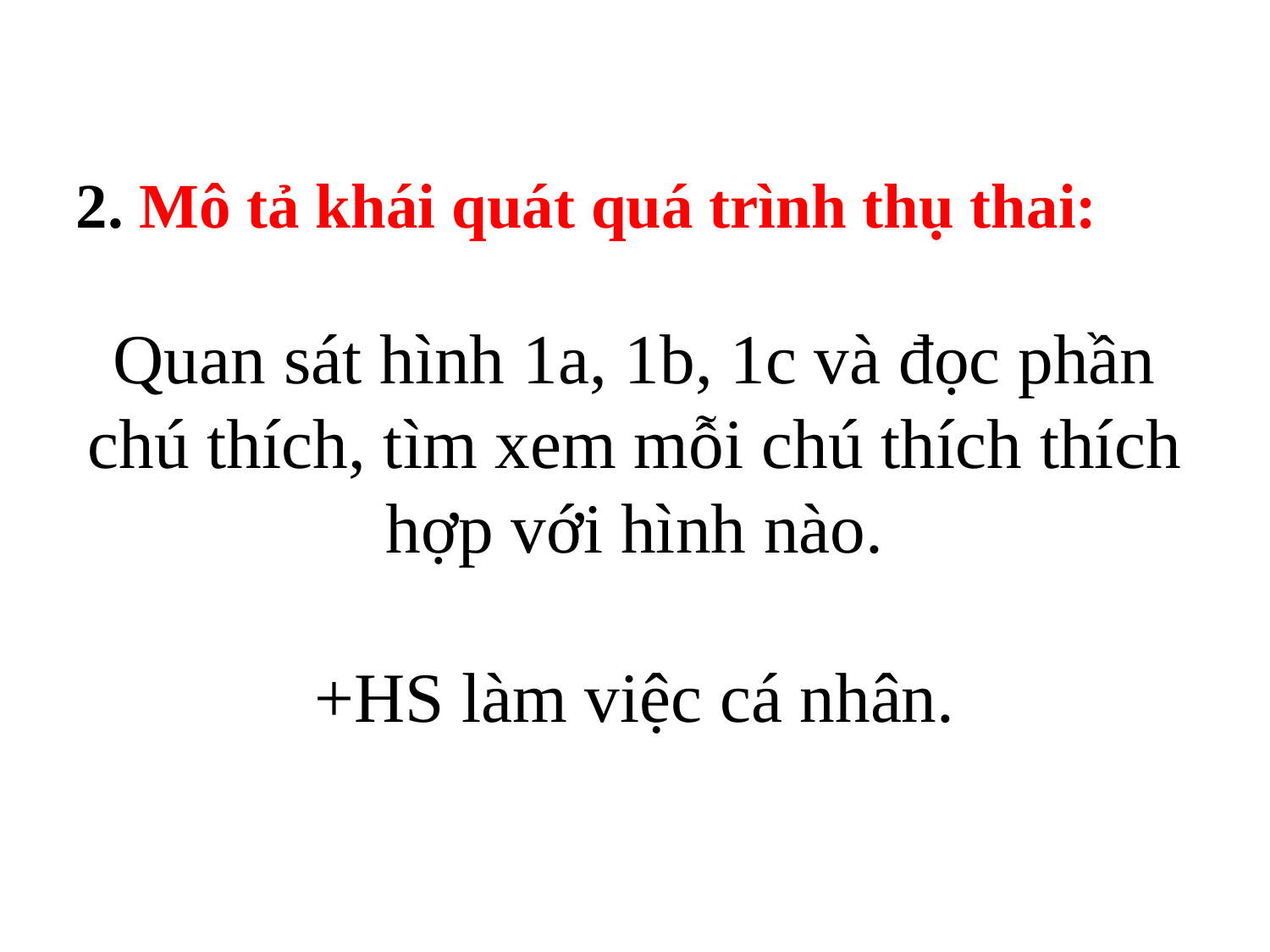

2. Mô tả khái quát quá trình thụ thai:
Quan sát hình 1a, 1b, 1c và đọc phần chú thích, tìm xem mỗi chú thích thích hợp với hình nào.
+HS làm việc cá nhân.